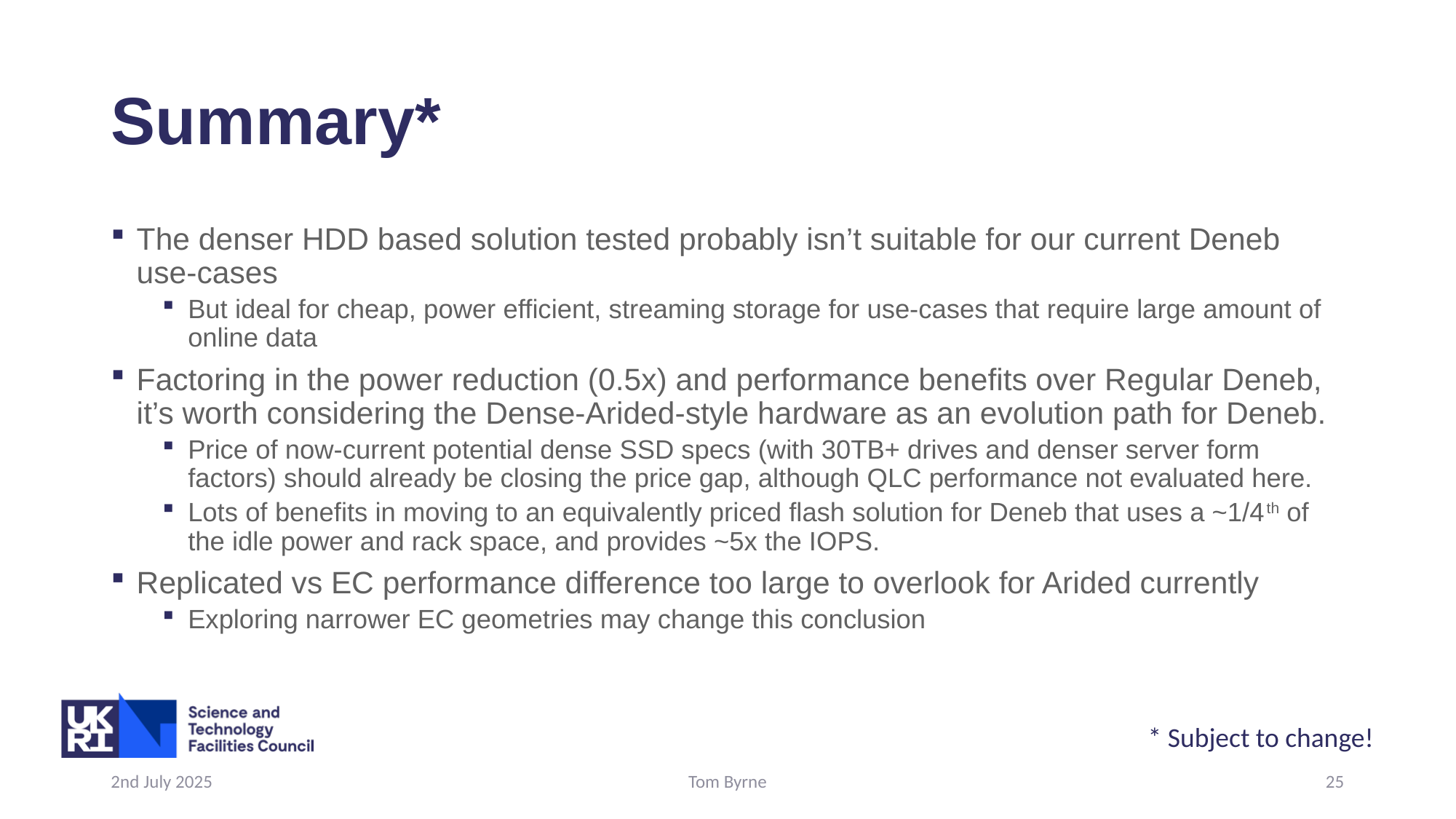

# Summary*
The denser HDD based solution tested probably isn’t suitable for our current Deneb use-cases
But ideal for cheap, power efficient, streaming storage for use-cases that require large amount of online data
Factoring in the power reduction (0.5x) and performance benefits over Regular Deneb, it’s worth considering the Dense-Arided-style hardware as an evolution path for Deneb.
Price of now-current potential dense SSD specs (with 30TB+ drives and denser server form factors) should already be closing the price gap, although QLC performance not evaluated here.
Lots of benefits in moving to an equivalently priced flash solution for Deneb that uses a ~1/4th of the idle power and rack space, and provides ~5x the IOPS.
Replicated vs EC performance difference too large to overlook for Arided currently
Exploring narrower EC geometries may change this conclusion
* Subject to change!
2nd July 2025
Tom Byrne
25